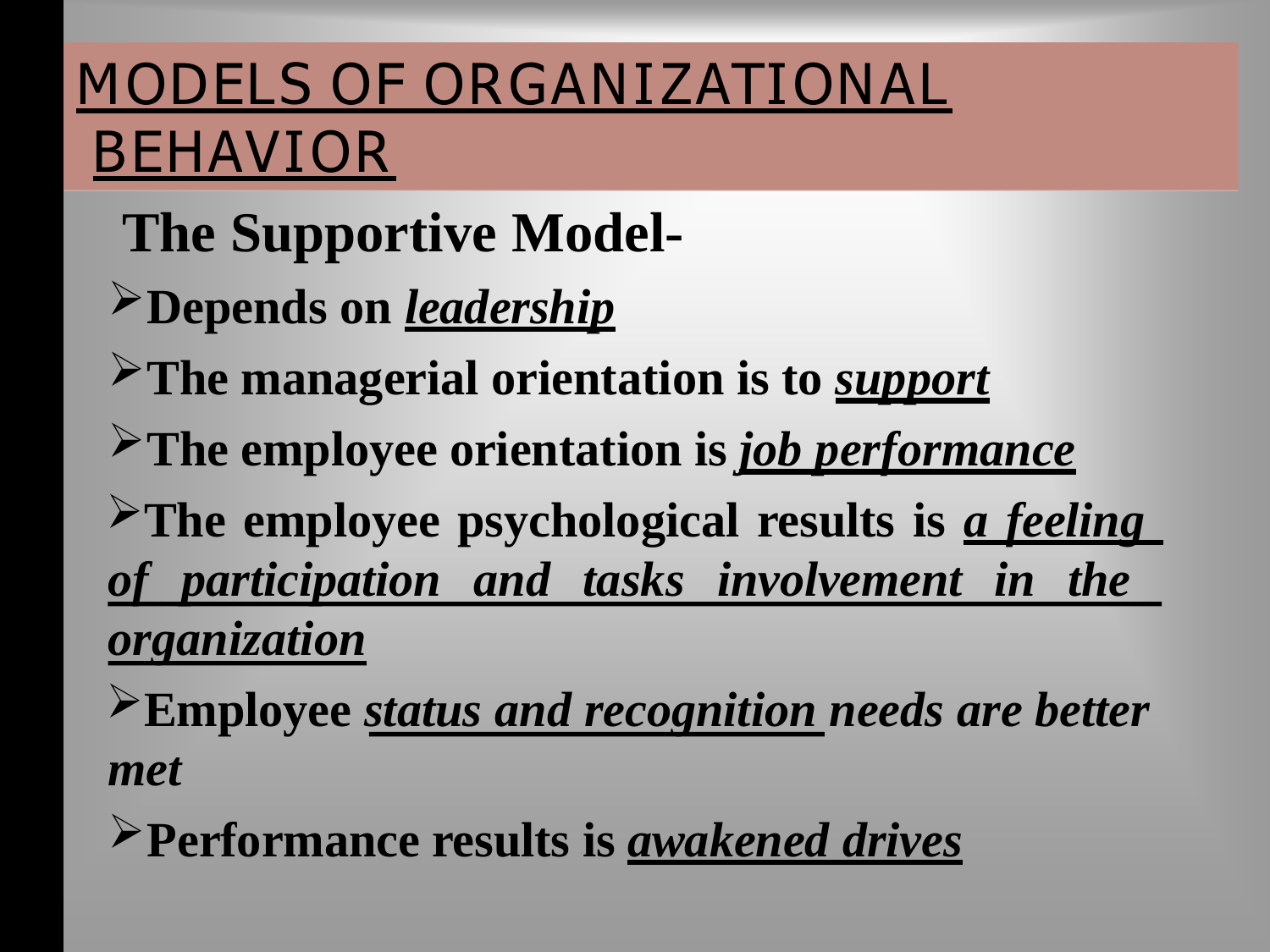

# MODELS OF ORGANIZATIONAL  BEHAVIOR
The Supportive Model-
Depends on leadership
The managerial orientation is to support
The employee orientation is job performance
The employee psychological results is a feeling  of participation and tasks involvement in the  organization
Employee status and recognition needs are better  met
Performance results is awakened drives